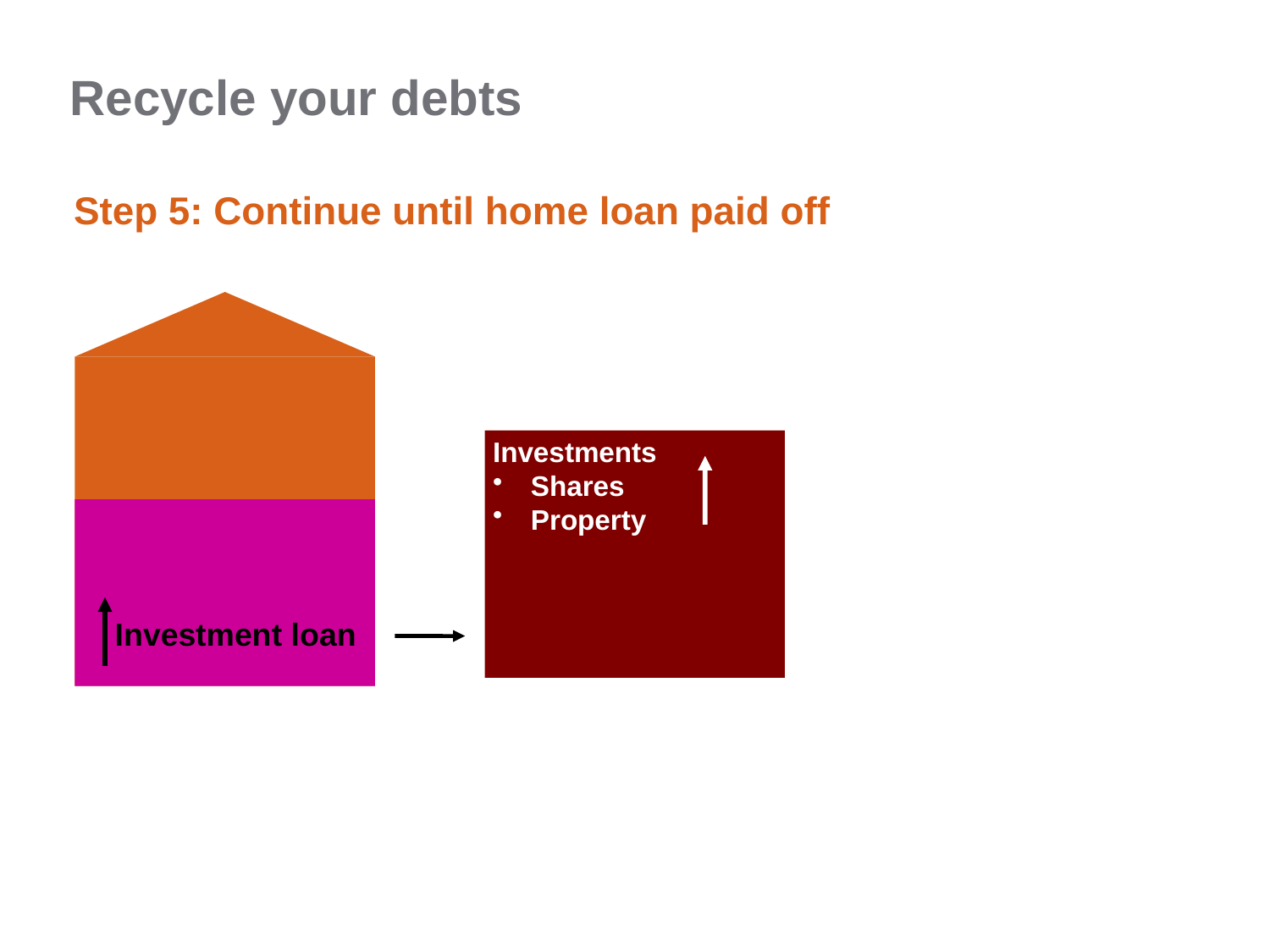

Recycle your debts
Step 5: Continue until home loan paid off

Investments
Shares
Property

Investment loan